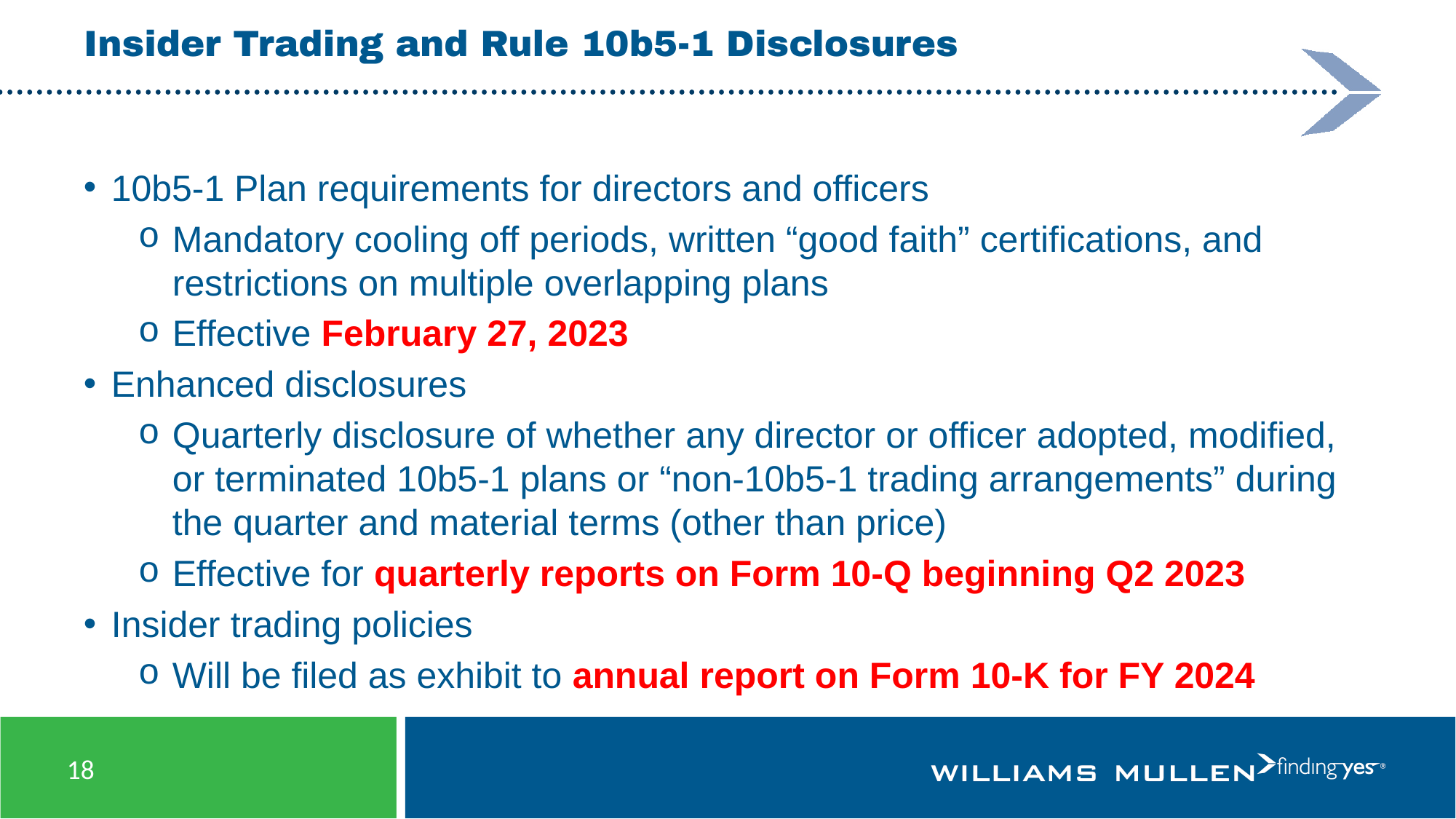

# Insider Trading and Rule 10b5-1 Disclosures

10b5-1 Plan requirements for directors and officers
Mandatory cooling off periods, written “good faith” certifications, and restrictions on multiple overlapping plans
Effective February 27, 2023
Enhanced disclosures
Quarterly disclosure of whether any director or officer adopted, modified, or terminated 10b5-1 plans or “non-10b5-1 trading arrangements” during the quarter and material terms (other than price)
Effective for quarterly reports on Form 10-Q beginning Q2 2023
Insider trading policies
Will be filed as exhibit to annual report on Form 10-K for FY 2024